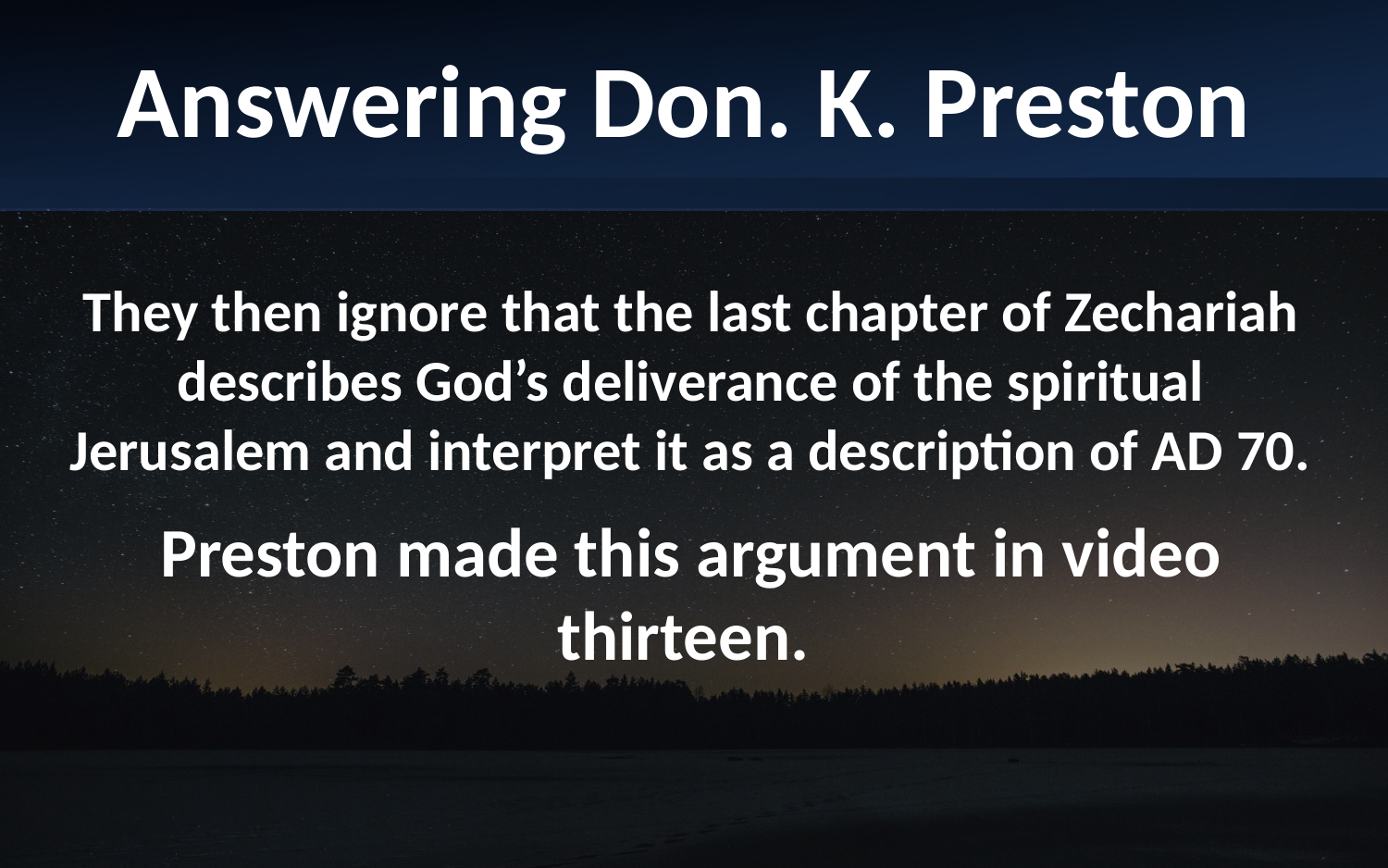

Answering Don. K. Preston
They then ignore that the last chapter of Zechariah describes God’s deliverance of the spiritual Jerusalem and interpret it as a description of AD 70.
Preston made this argument in video thirteen.